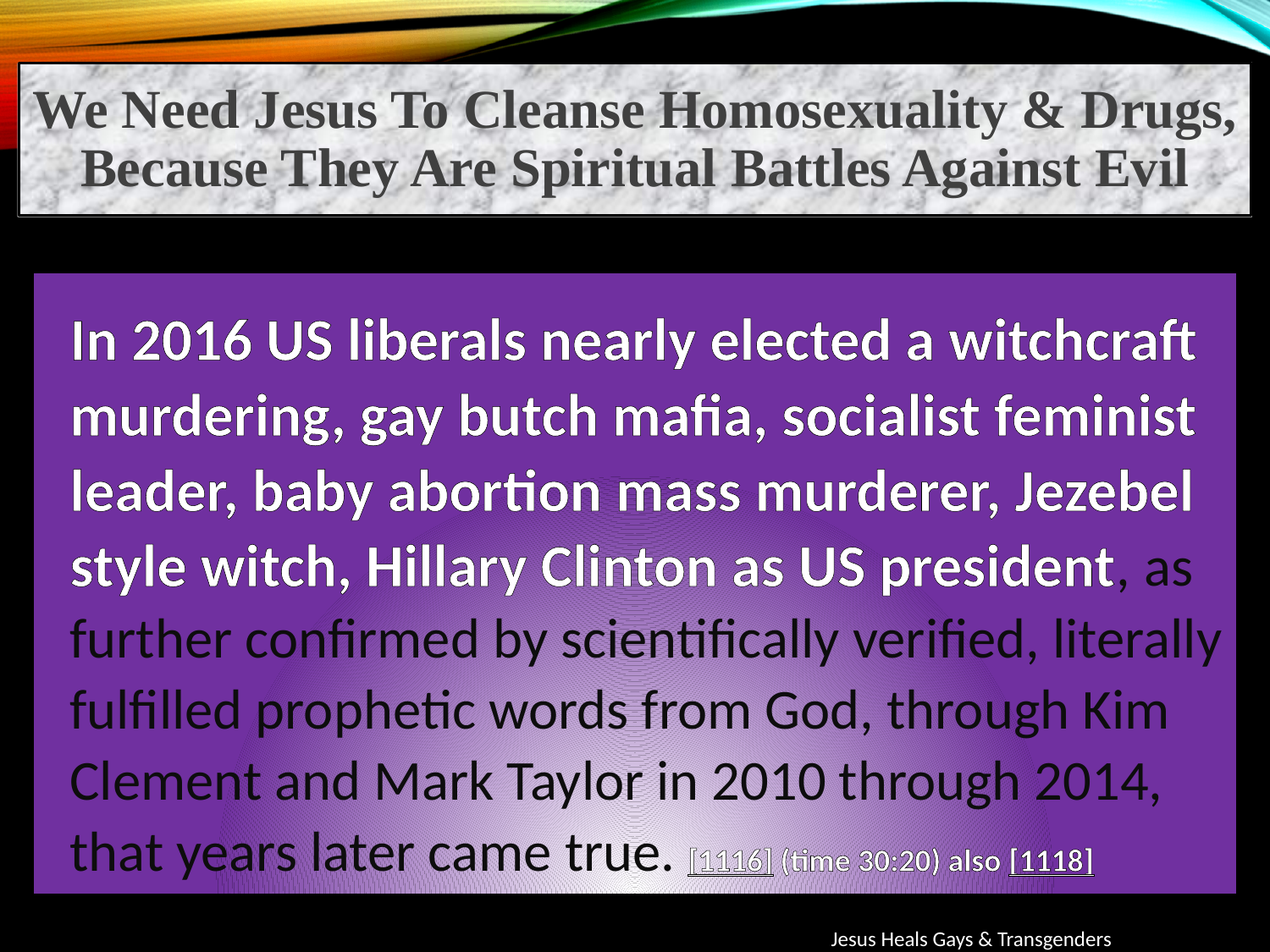

We Need Jesus To Cleanse Homosexuality & Drugs, Because They Are Spiritual Battles Against Evil
In 2016 US liberals nearly elected a witchcraft murdering, gay butch mafia, socialist feminist leader, baby abortion mass murderer, Jezebel style witch, Hillary Clinton as US president, as further confirmed by scientifically verified, literally fulfilled prophetic words from God, through Kim Clement and Mark Taylor in 2010 through 2014, that years later came true. [1116] (time 30:20) also [1118]
Jesus Heals Gays & Transgenders